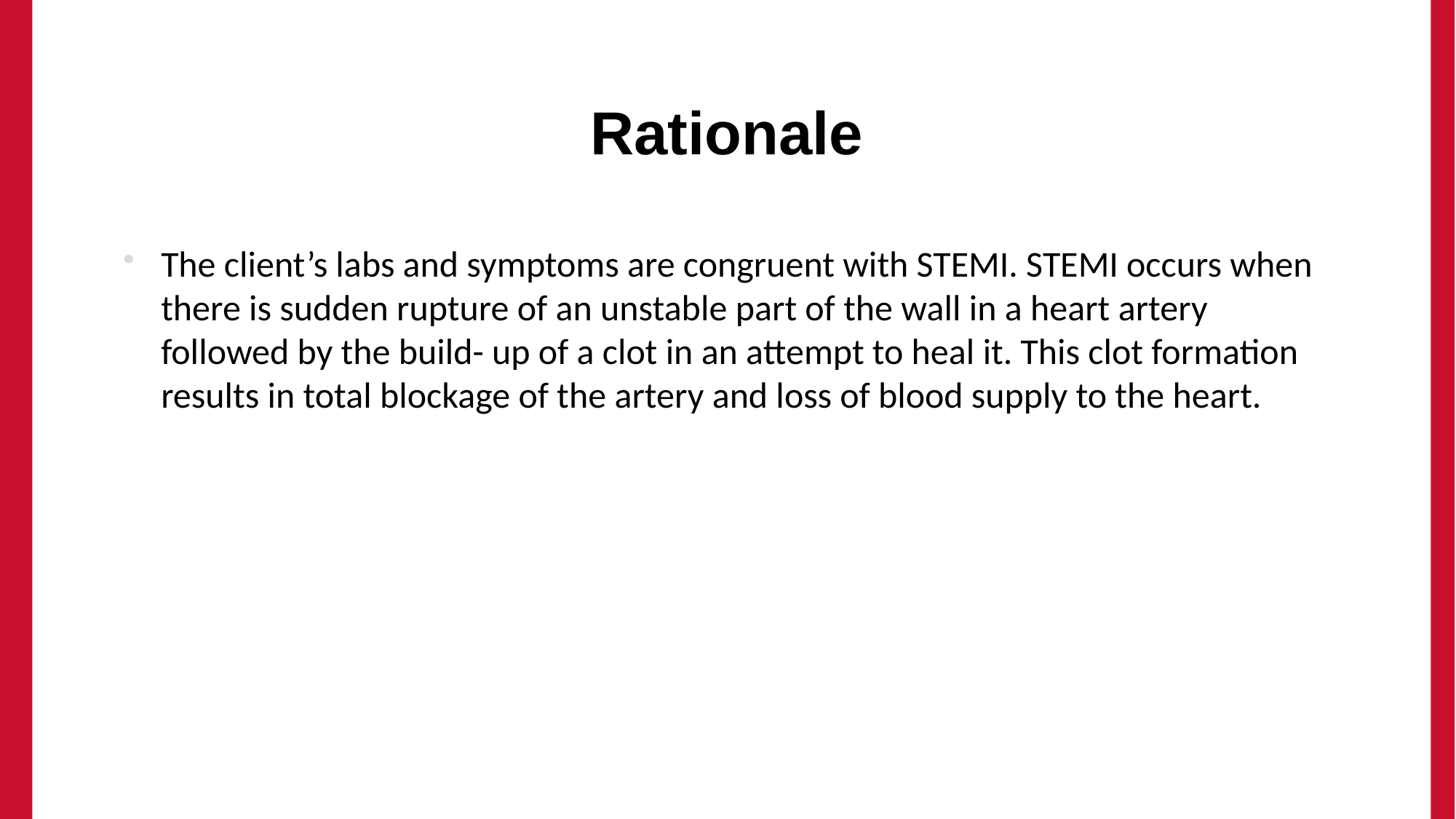

# Rationale
The client’s labs and symptoms are congruent with STEMI. STEMI occurs when there is sudden rupture of an unstable part of the wall in a heart artery followed by the build- up of a clot in an attempt to heal it. This clot formation results in total blockage of the artery and loss of blood supply to the heart.